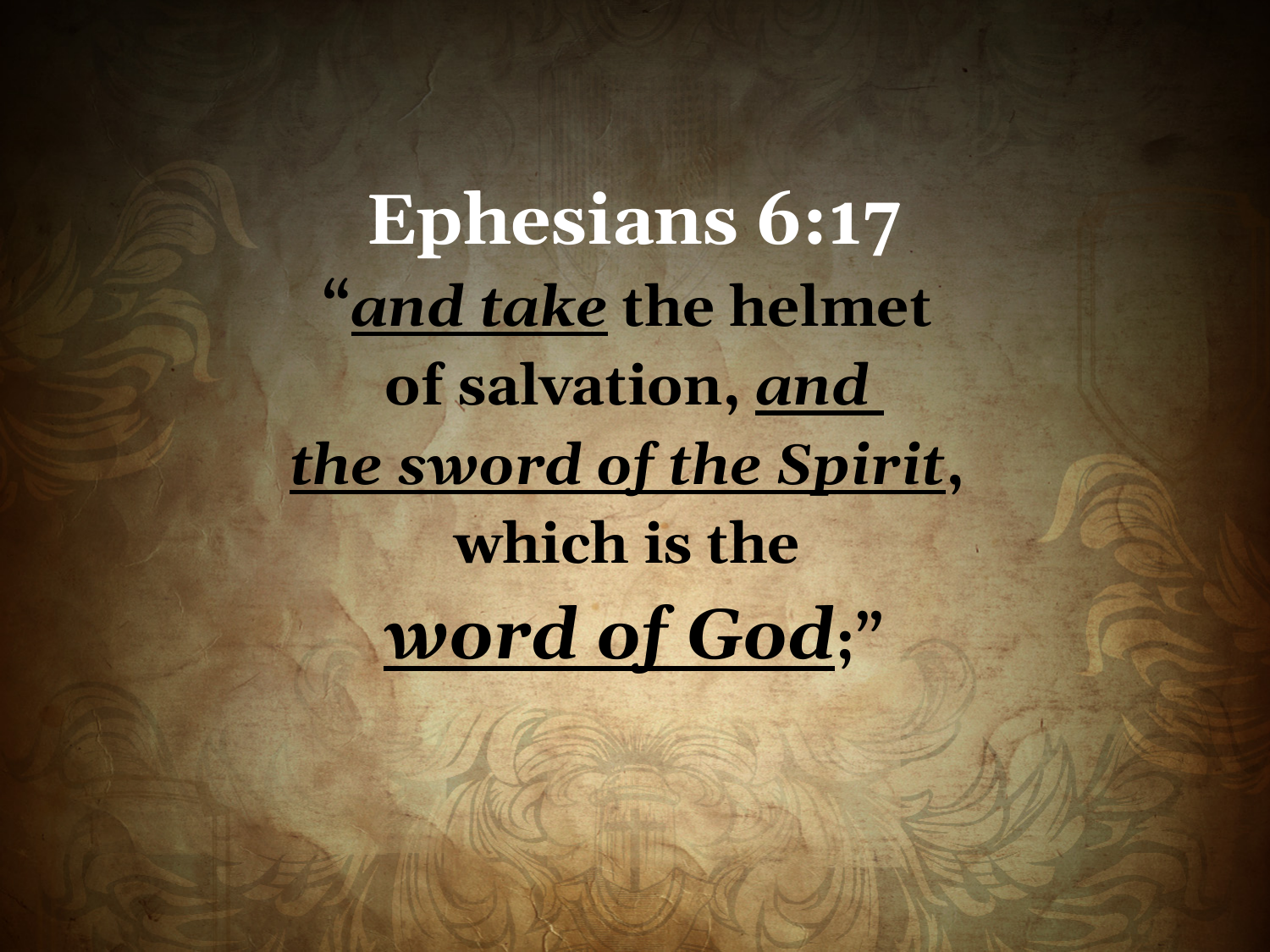

Ephesians 6:17
“and take the helmet
of salvation, and
the sword of the Spirit,
which is the
word of God;”